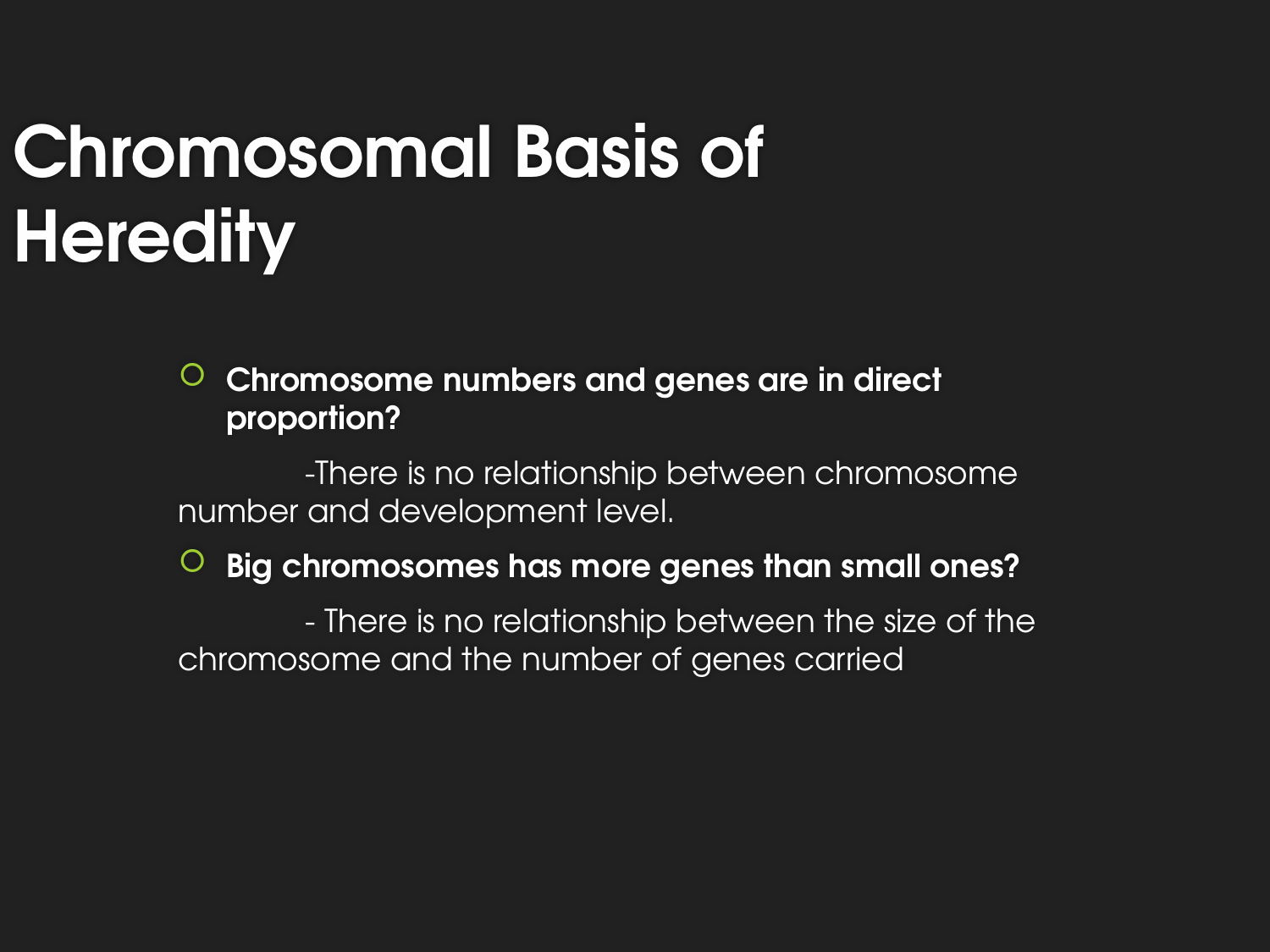

Chromosomal Basis of Heredity
Chromosome numbers and genes are in direct proportion?
	-There is no relationship between chromosome number and development level.
Big chromosomes has more genes than small ones?
	- There is no relationship between the size of the chromosome and the number of genes carried